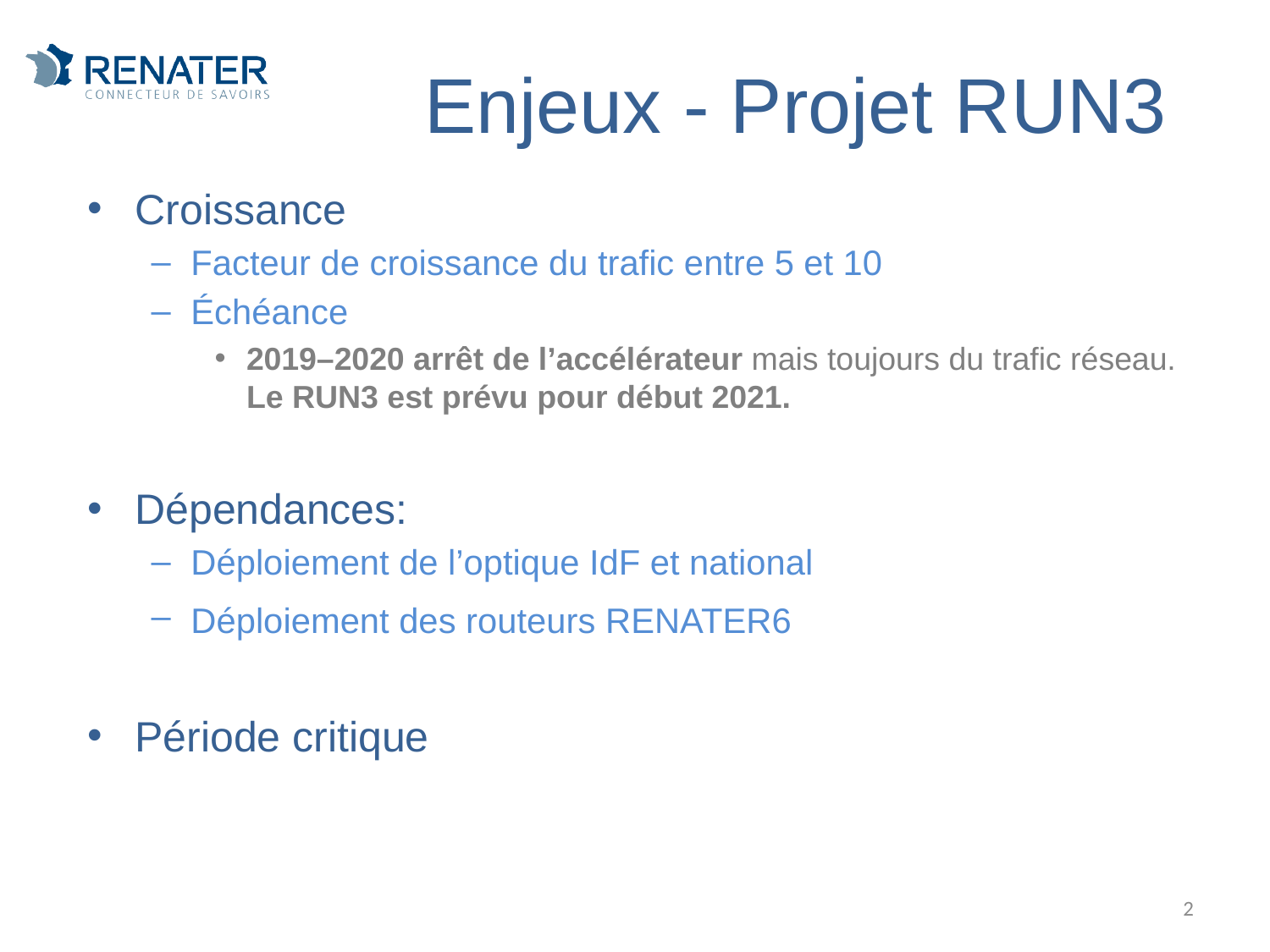

# Enjeux - Projet RUN3
Croissance
Facteur de croissance du trafic entre 5 et 10
Échéance
2019–2020 arrêt de l’accélérateur mais toujours du trafic réseau. Le RUN3 est prévu pour début 2021.

Dépendances:
Déploiement de l’optique IdF et national
Déploiement des routeurs RENATER6

Période critique

2